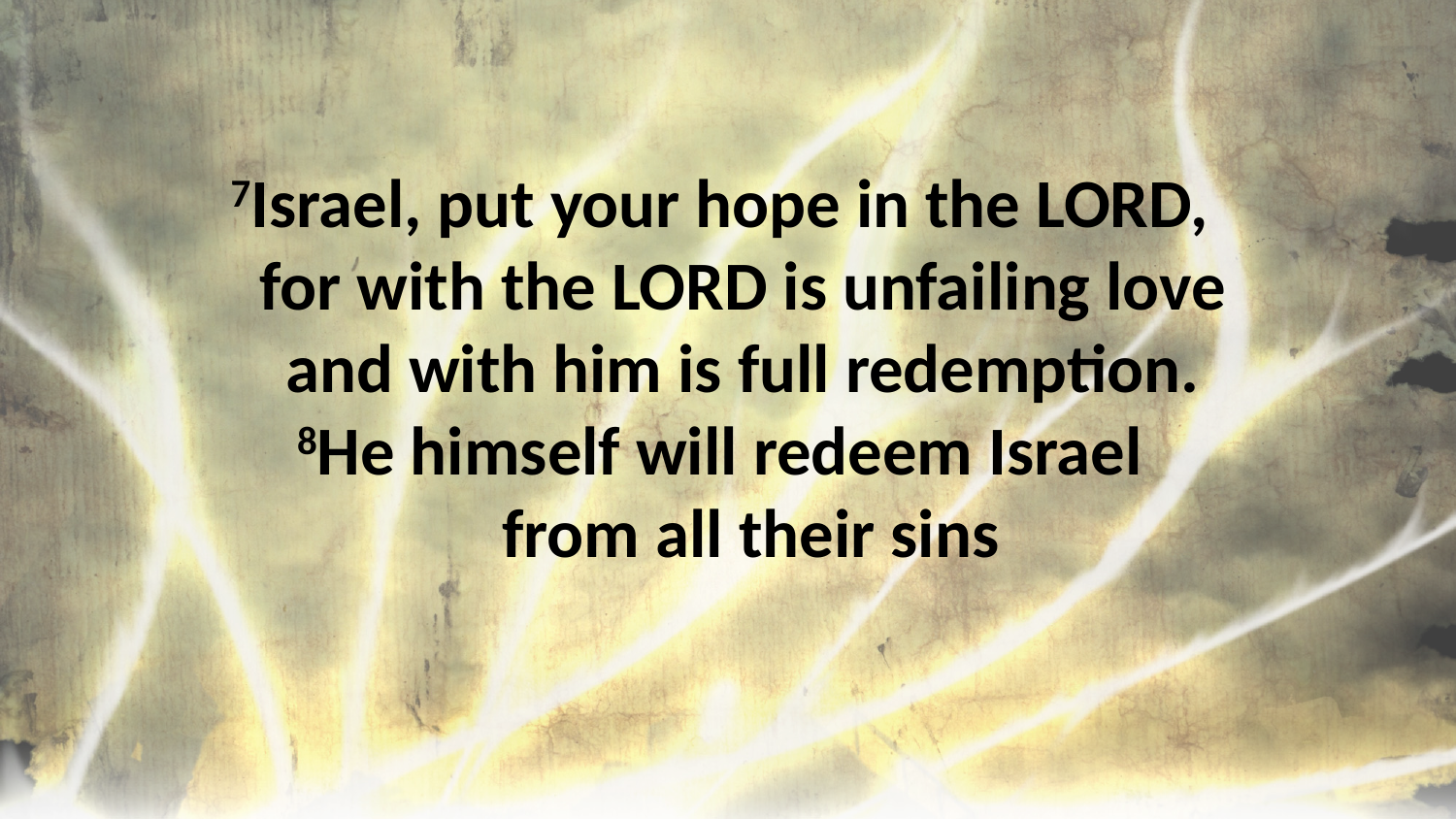

7Israel, put your hope in the LORD, 
   for with the LORD is unfailing love 
   and with him is full redemption.
8He himself will redeem Israel 
   from all their sins